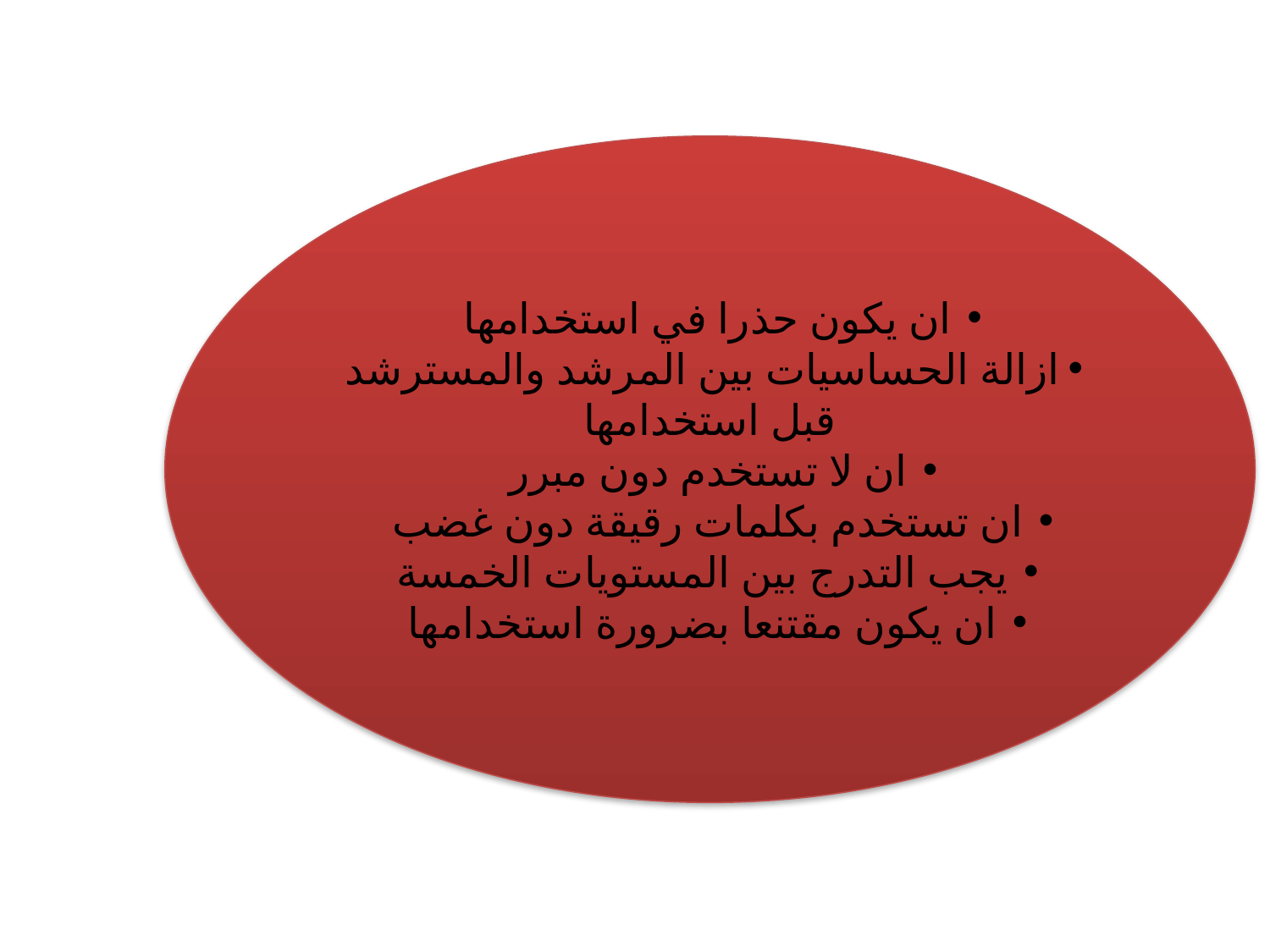

ان يكون حذرا في استخدامها
ازالة الحساسيات بين المرشد والمسترشد قبل استخدامها
ان لا تستخدم دون مبرر
ان تستخدم بكلمات رقيقة دون غضب
يجب التدرج بين المستويات الخمسة
ان يكون مقتنعا بضرورة استخدامها